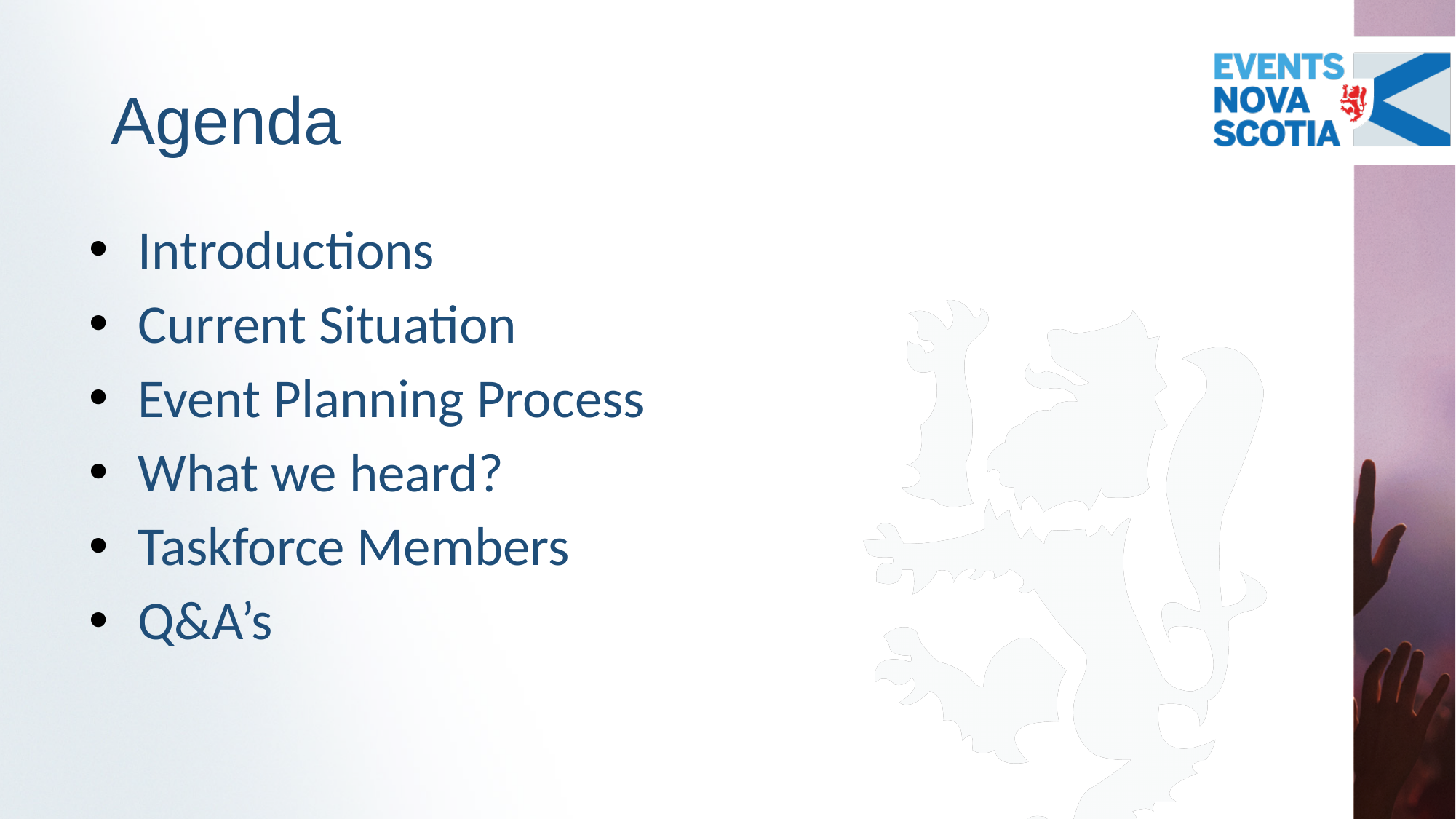

# Agenda
Introductions
Current Situation
Event Planning Process
What we heard?
Taskforce Members
Q&A’s